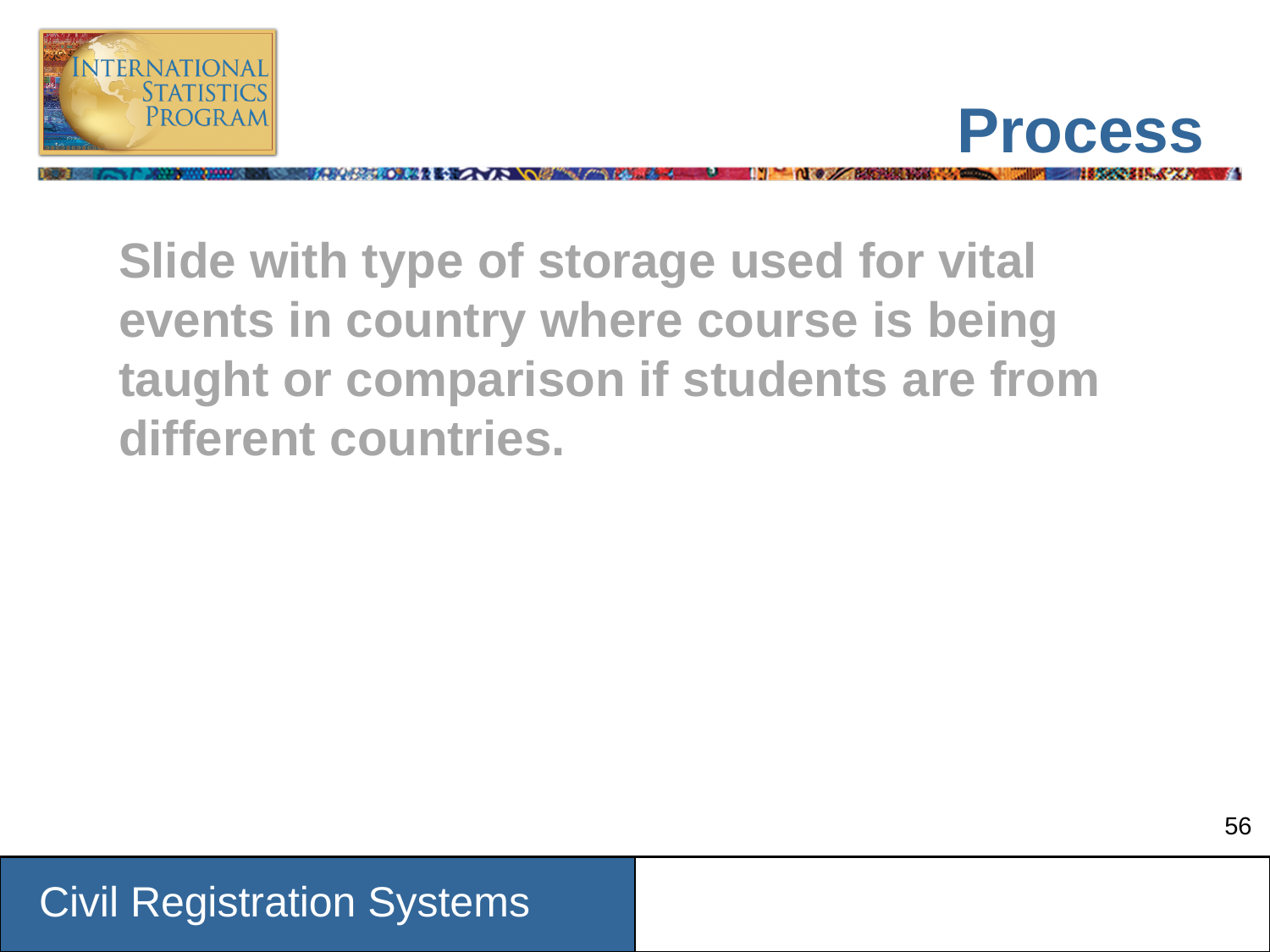

# Process
Slide with type of storage used for vital events in country where course is being taught or comparison if students are from different countries.